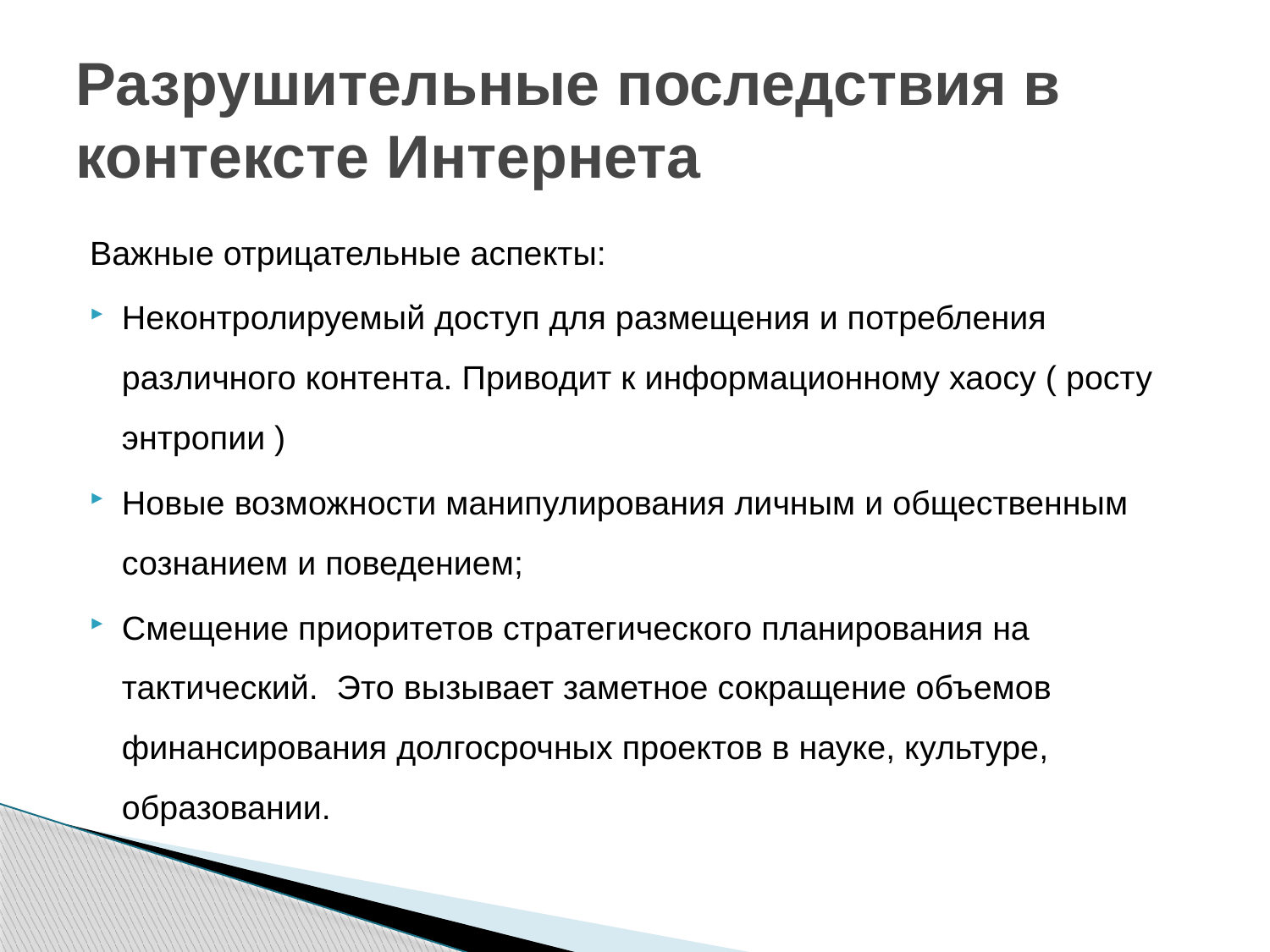

# Разрушительные последствия в контексте Интернета
Важные отрицательные аспекты:
Неконтролируемый доступ для размещения и потребления различного контента. Приводит к информационному хаосу ( росту энтропии )
Новые возможности манипулирования личным и общественным сознанием и поведением;
Смещение приоритетов стратегического планирования на тактический.  Это вызывает заметное сокращение объемов финансирования долгосрочных проектов в науке, культуре, образовании.